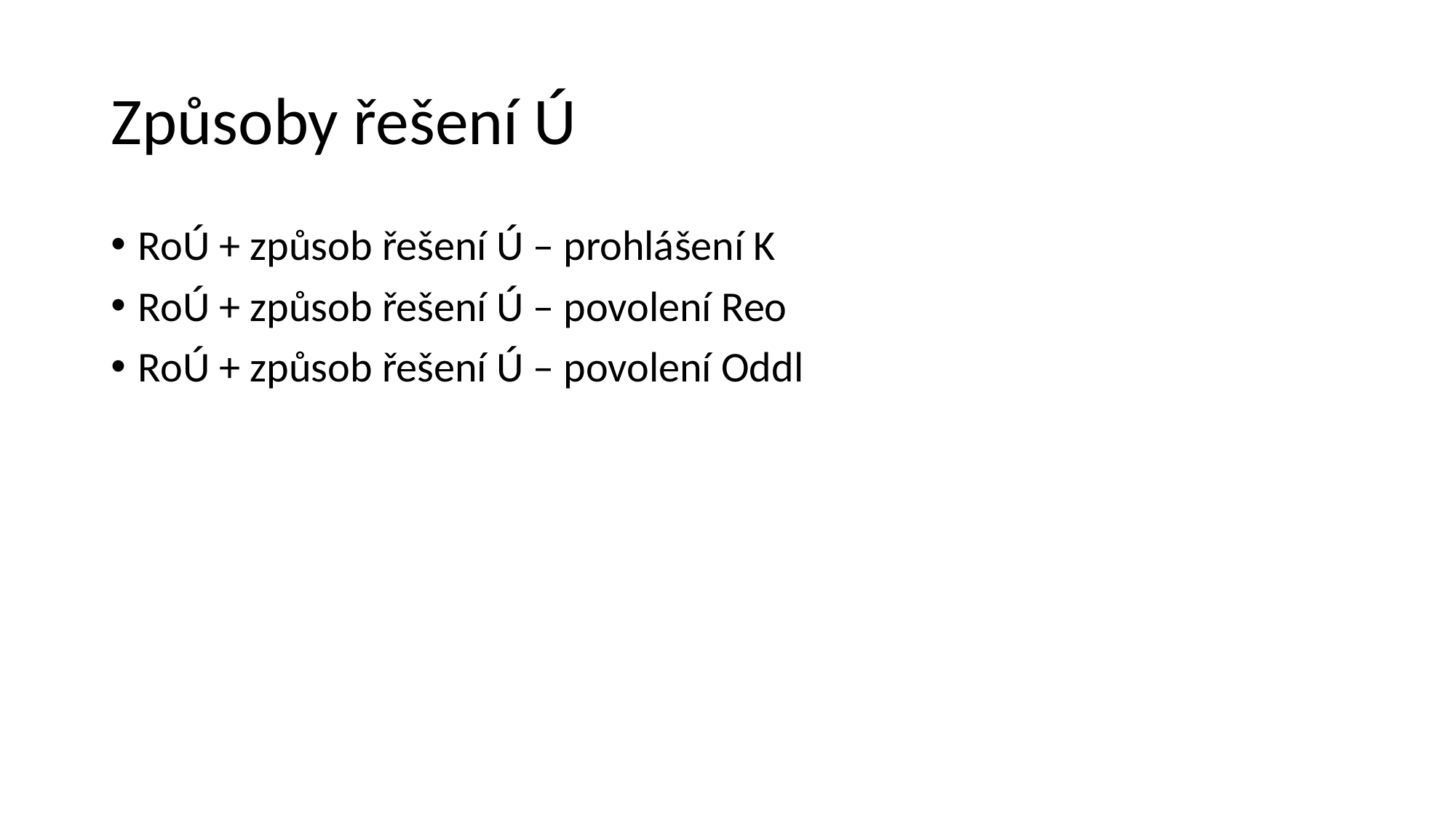

# Způsoby řešení Ú
RoÚ + způsob řešení Ú – prohlášení K
RoÚ + způsob řešení Ú – povolení Reo
RoÚ + způsob řešení Ú – povolení Oddl